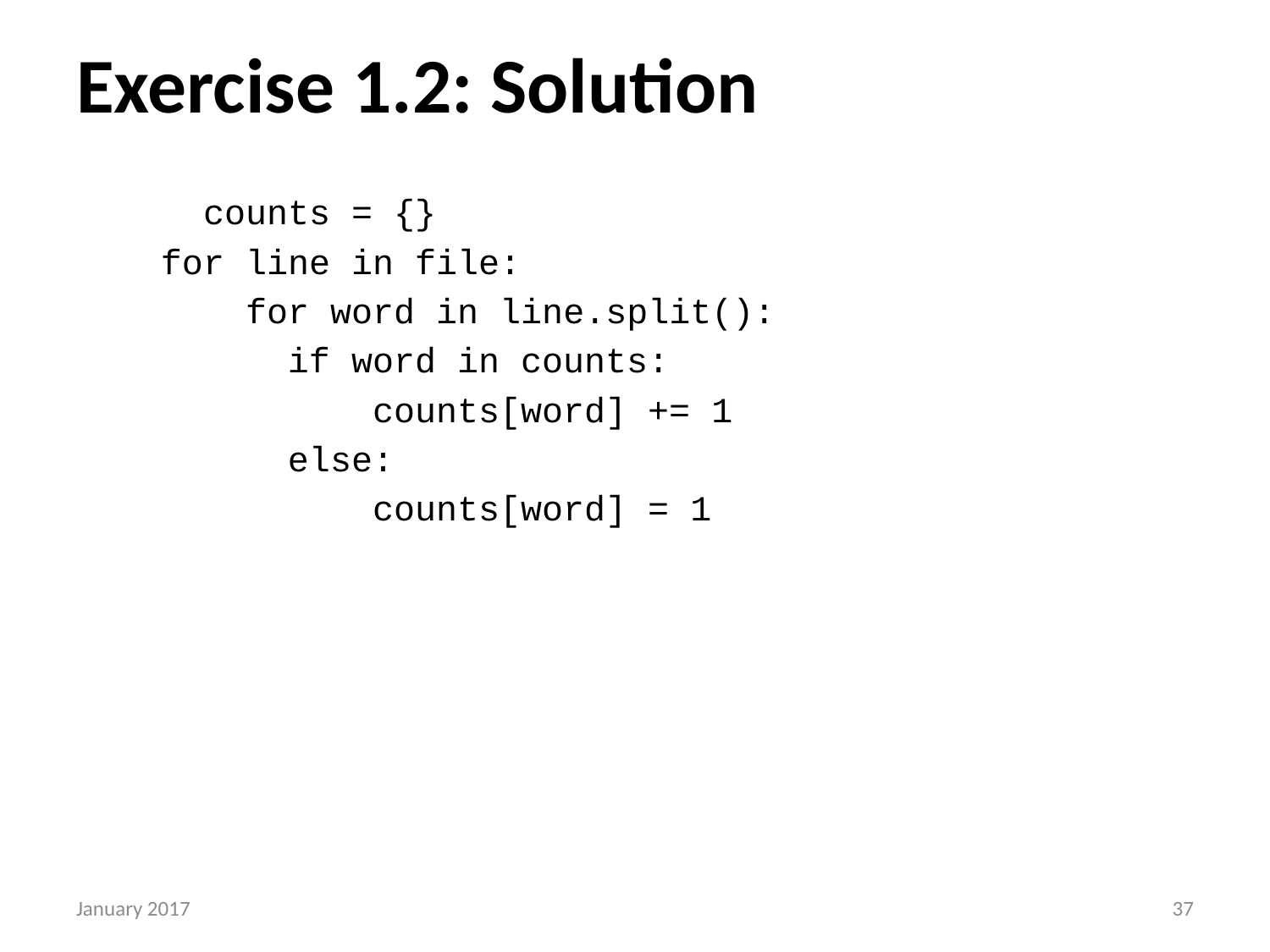

# Exercise 1.2: Solution
	counts = {}
    for line in file:
        for word in line.split():
          if word in counts:
              counts[word] += 1
          else:
              counts[word] = 1
January 2017
37